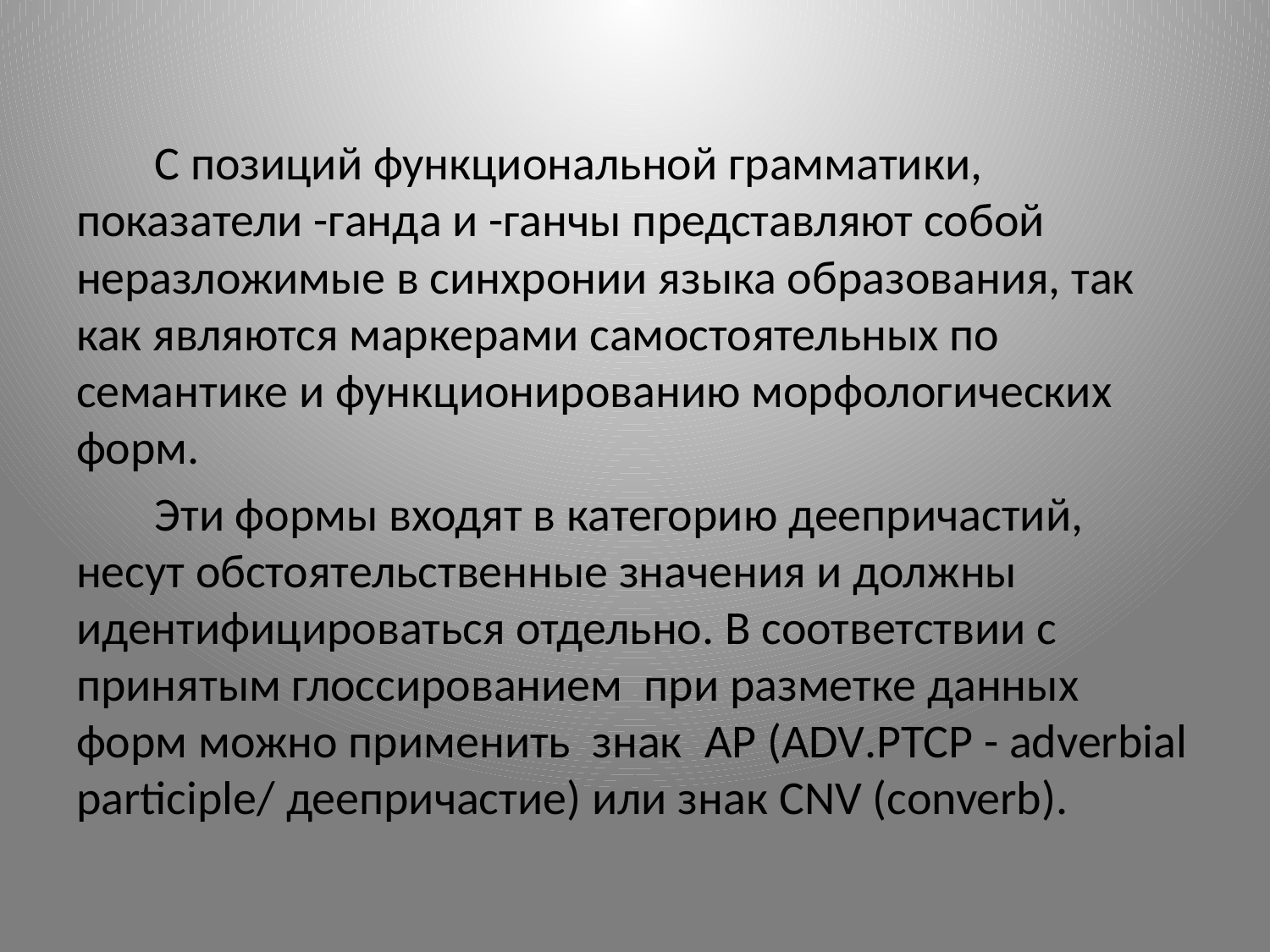

С позиций функциональной грамматики, показатели -ганда и -ганчы представляют собой неразложимые в синхронии языка образования, так как являются маркерами самостоятельных по семантике и функционированию морфологических форм.
Эти формы входят в категорию деепричастий,  несут обстоятельственные значения и должны идентифицироваться отдельно. В соответствии с принятым глоссированием  при разметке данных форм можно применить  знак  AP (ADV.PTCP - adverbial participle/ деепричастие) или знак CNV (converb).